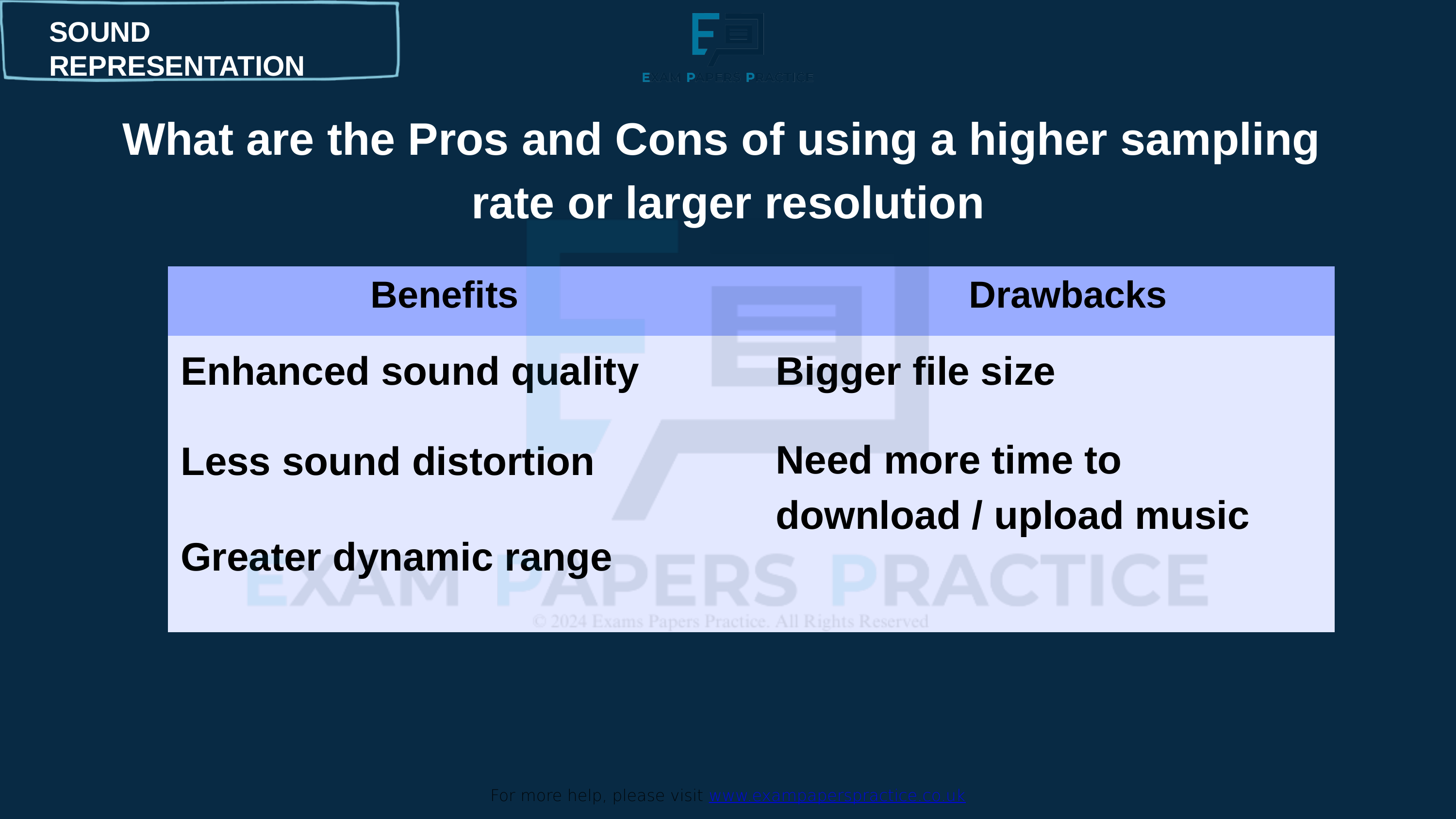

For more help, please visit www.exampaperspractice.co.uk
SOUND REPRESENTATION
What are the Pros and Cons of using a higher sampling
rate or larger resolution
Benefits
Drawbacks
|  |  |
| --- | --- |
|  |  |
|  |  |
|  |  |
Enhanced sound quality
Bigger file size
Need more time to download / upload music
Less sound distortion
Greater dynamic range